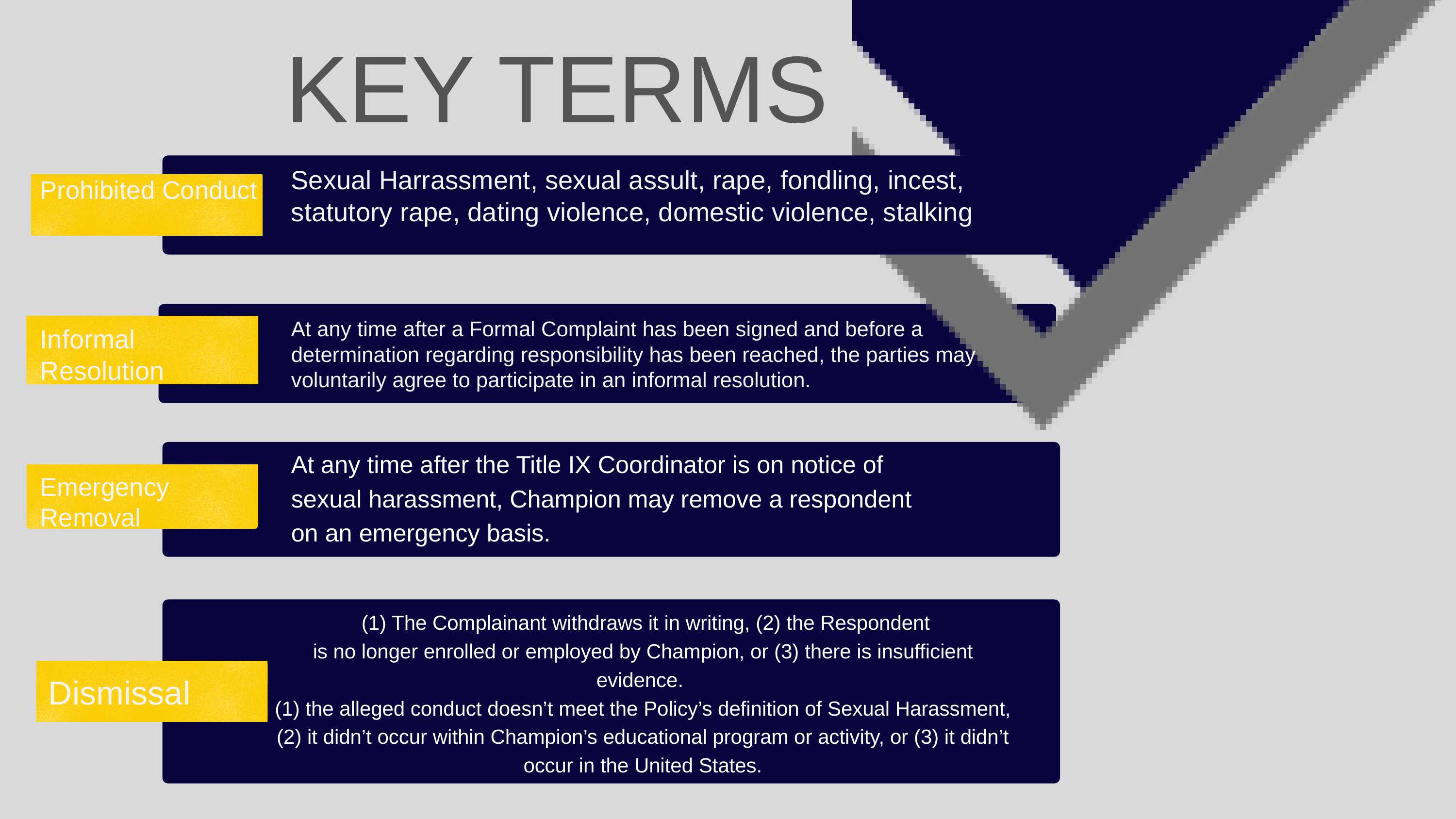

KEY TERMS

Sexual Harrassment, sexual assult, rape, fondling, incest, statutory rape, dating violence, domestic violence, stalking
Prohibited Conduct

At any time after a Formal Complaint has been signed and before a determination regarding responsibility has been reached, the parties may voluntarily agree to participate in an informal resolution.

Informal
Resolution

At any time after the Title IX Coordinator is on notice of
sexual harassment, Champion may remove a respondent
on an emergency basis.

Emergency
Removal

 (1) The Complainant withdraws it in writing, (2) the Respondent
is no longer enrolled or employed by Champion, or (3) there is insufficient evidence.
(1) the alleged conduct doesn’t meet the Policy’s definition of Sexual Harassment, (2) it didn’t occur within Champion’s educational program or activity, or (3) it didn’t occur in the United States.

Dismissal